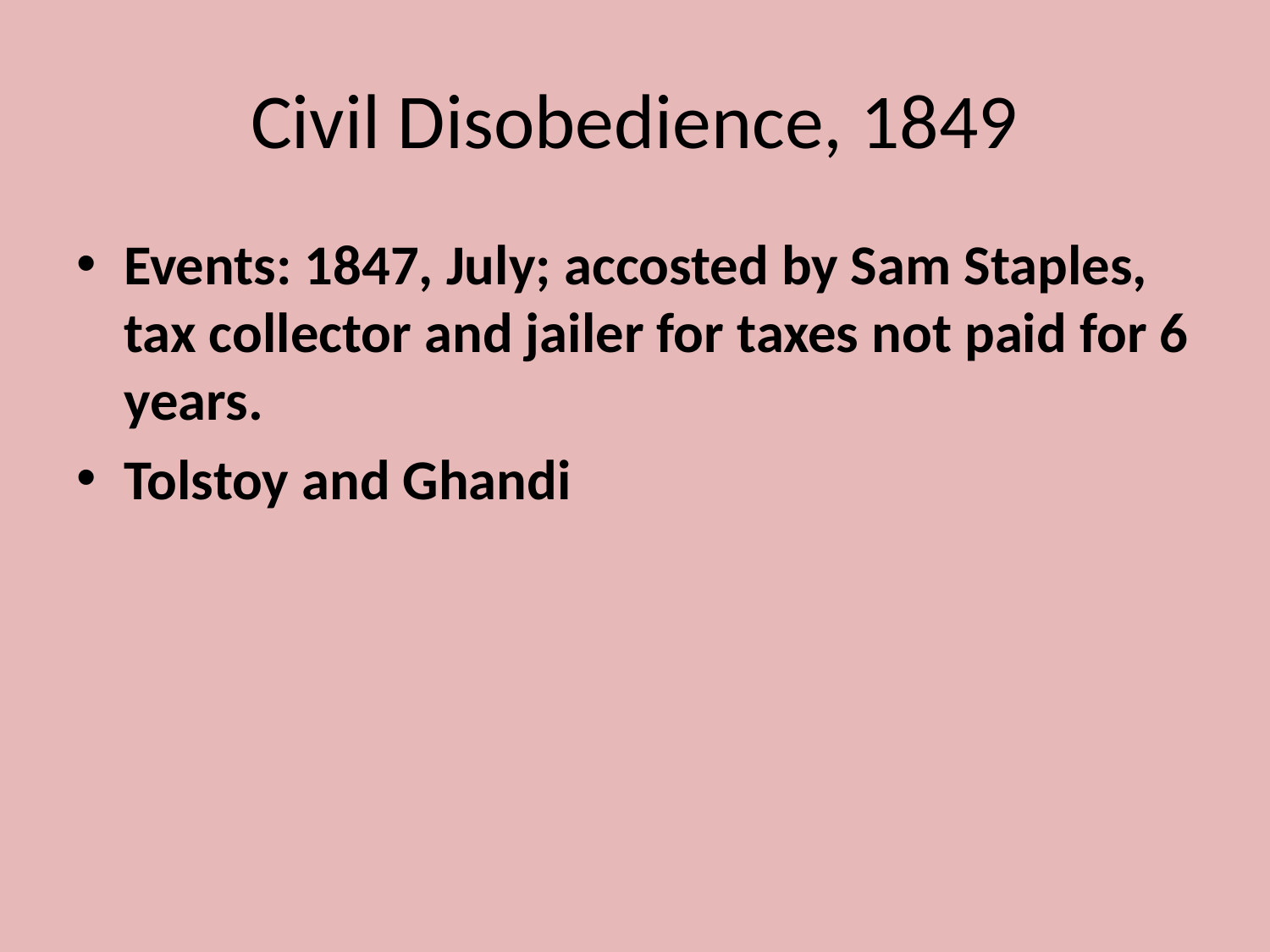

# Civil Disobedience, 1849
Events: 1847, July; accosted by Sam Staples,  tax collector and jailer for taxes not paid for 6 years.
Tolstoy and Ghandi